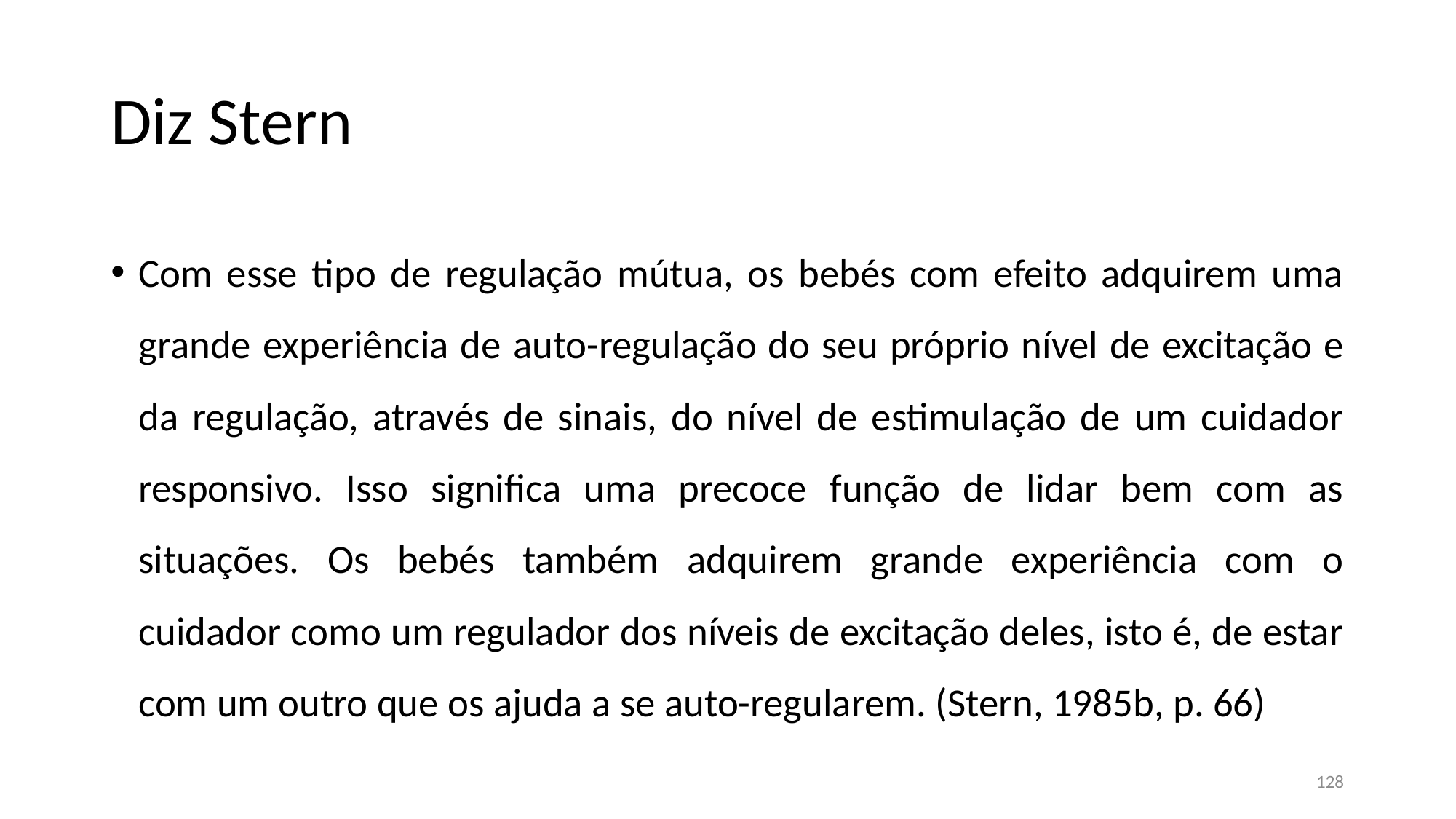

# Diz Stern
Com esse tipo de regulação mútua, os bebés com efeito adquirem uma grande experiência de auto-regulação do seu próprio nível de excitação e da regulação, através de sinais, do nível de estimulação de um cuidador responsivo. Isso significa uma precoce função de lidar bem com as situações. Os bebés também adquirem grande experiência com o cuidador como um regulador dos níveis de excitação deles, isto é, de estar com um outro que os ajuda a se auto-regularem. (Stern, 1985b, p. 66)

128